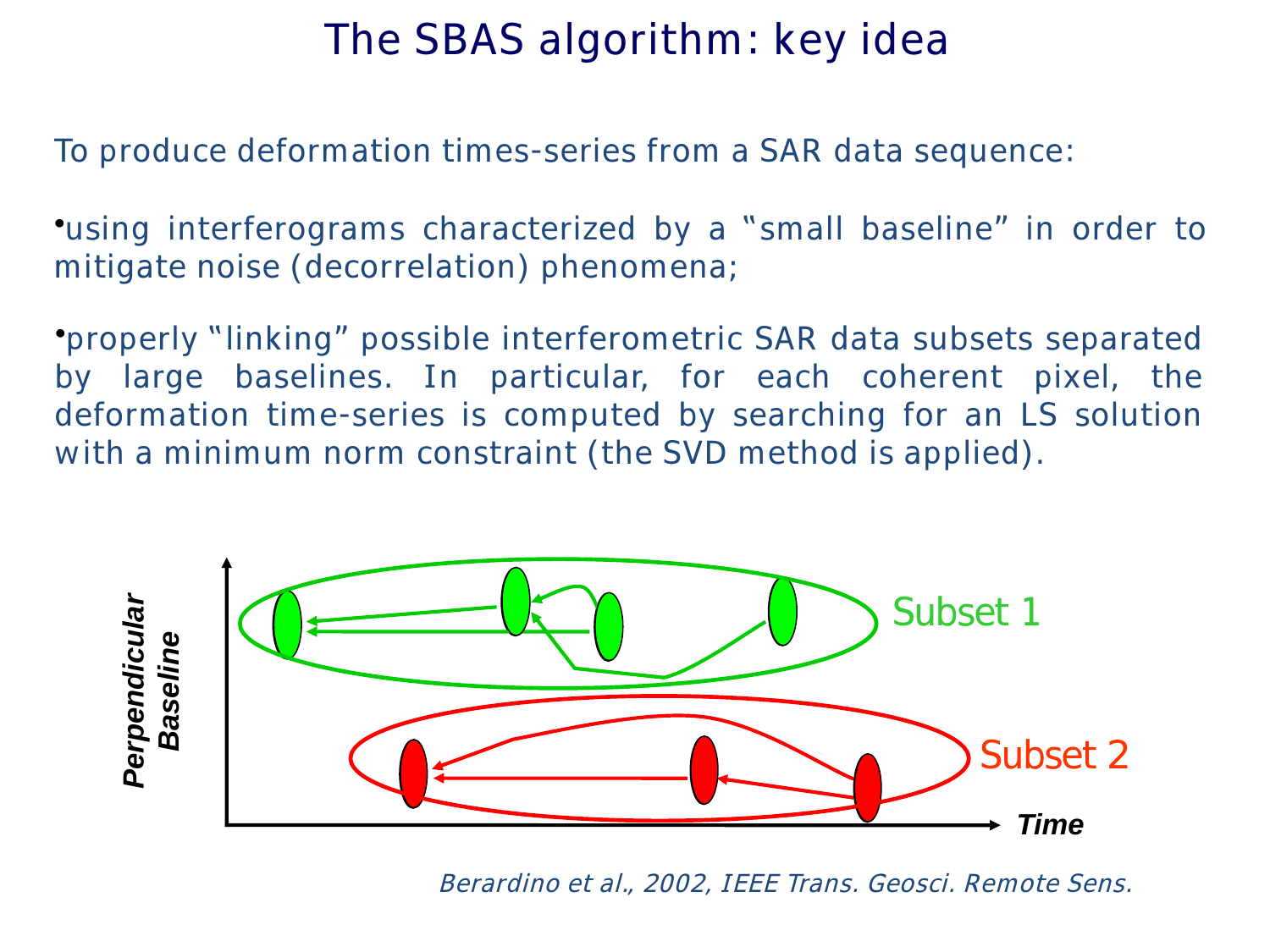

The SBAS algorithm: key idea
To produce deformation times-series from a SAR data sequence:
using interferograms characterized by a “small baseline” in order to mitigate noise (decorrelation) phenomena;
properly “linking” possible interferometric SAR data subsets separated by large baselines. In particular, for each coherent pixel, the deformation time-series is computed by searching for an LS solution with a minimum norm constraint (the SVD method is applied).

Perpendicular Baseline

Subset 1
Subset 2
Time

Berardino et al., 2002, IEEE Trans. Geosci. Remote Sens.